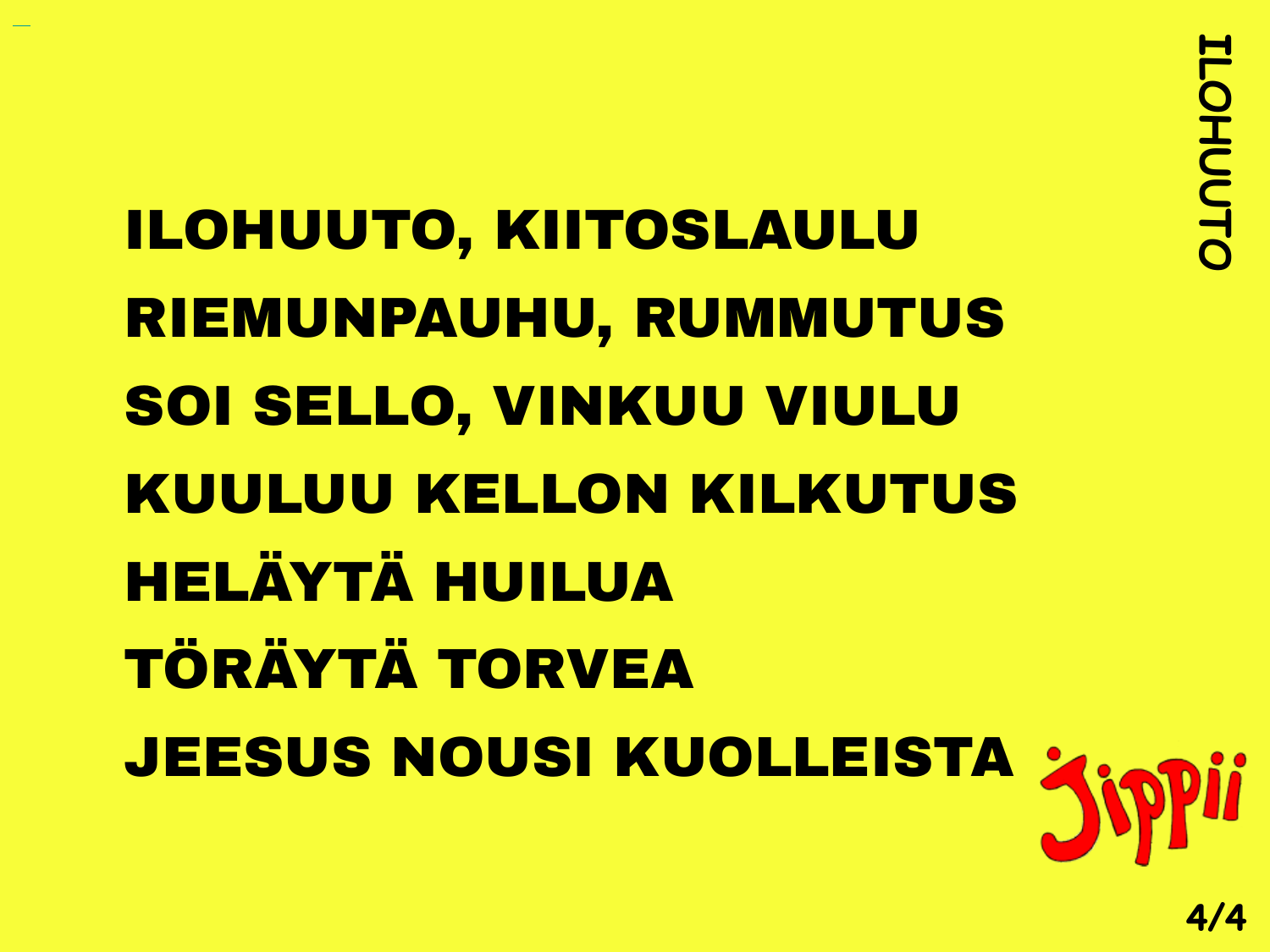

ILOHUUTO, KIITOSLAULU
RIEMUNPAUHU, RUMMUTUS
SOI SELLO, VINKUU VIULU
KUULUU KELLON KILKUTUS
HELÄYTÄ HUILUA
TÖRÄYTÄ TORVEA
JEESUS NOUSI KUOLLEISTA
ILOHUUTO
4/4